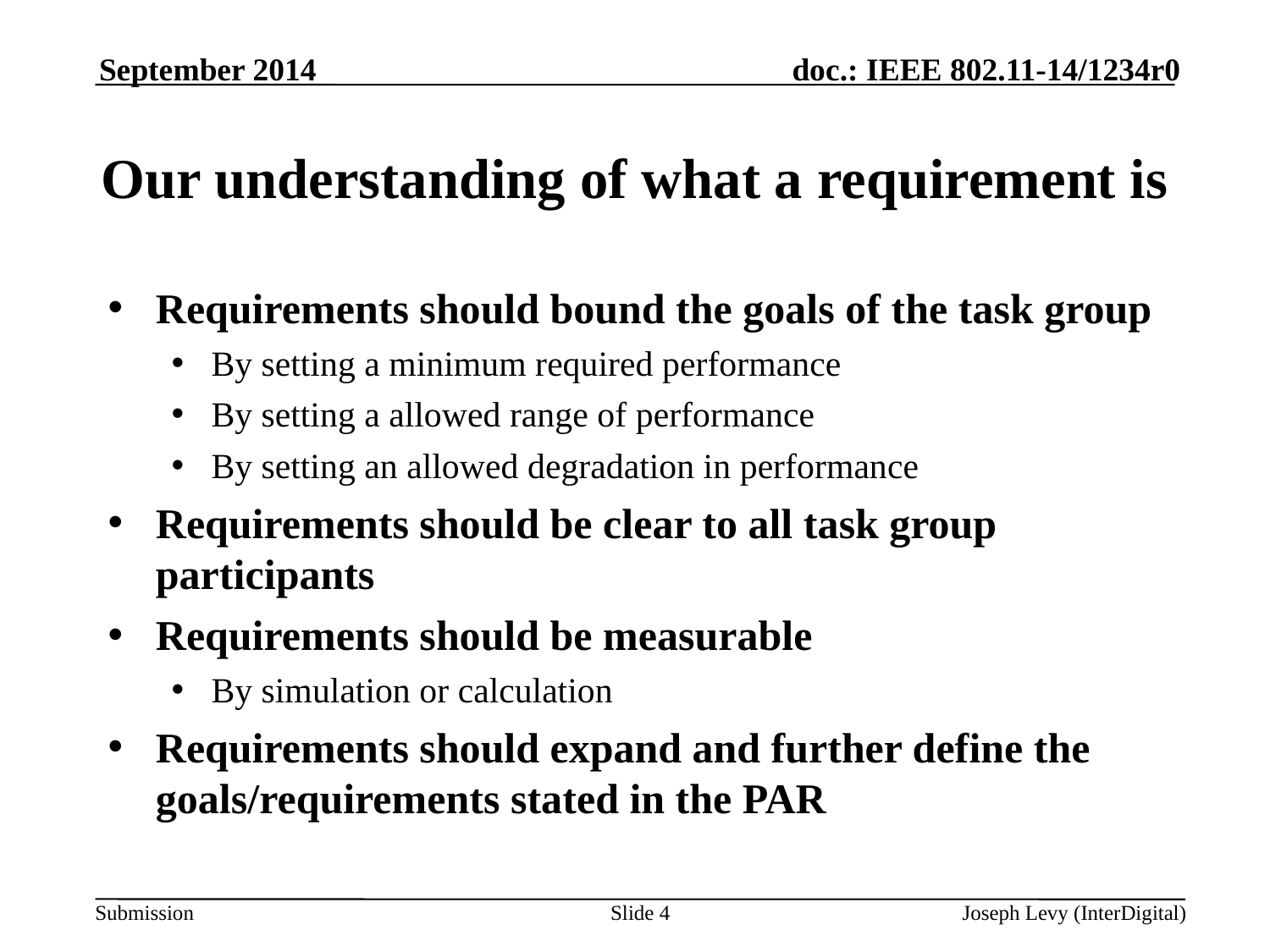

September 2014
# Our understanding of what a requirement is
Requirements should bound the goals of the task group
By setting a minimum required performance
By setting a allowed range of performance
By setting an allowed degradation in performance
Requirements should be clear to all task group participants
Requirements should be measurable
By simulation or calculation
Requirements should expand and further define the goals/requirements stated in the PAR
Slide 4
Joseph Levy (InterDigital)